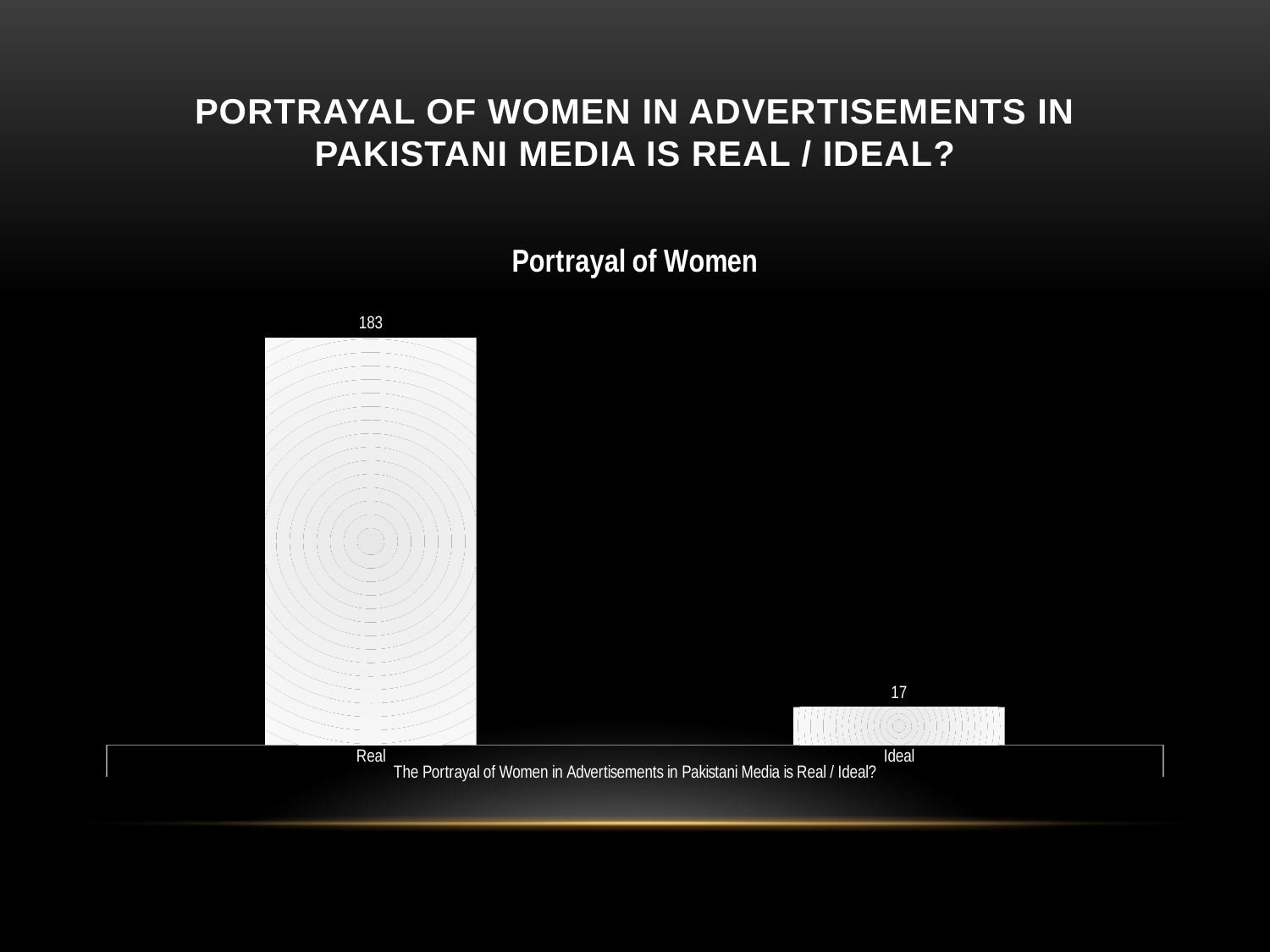

# portrayal of women in advertisements in pakistani media is real / ideal?

### Chart: Portrayal of Women

| Category |  |
|---|---|
| Real | 183.0 |
| Ideal | 17.0 |